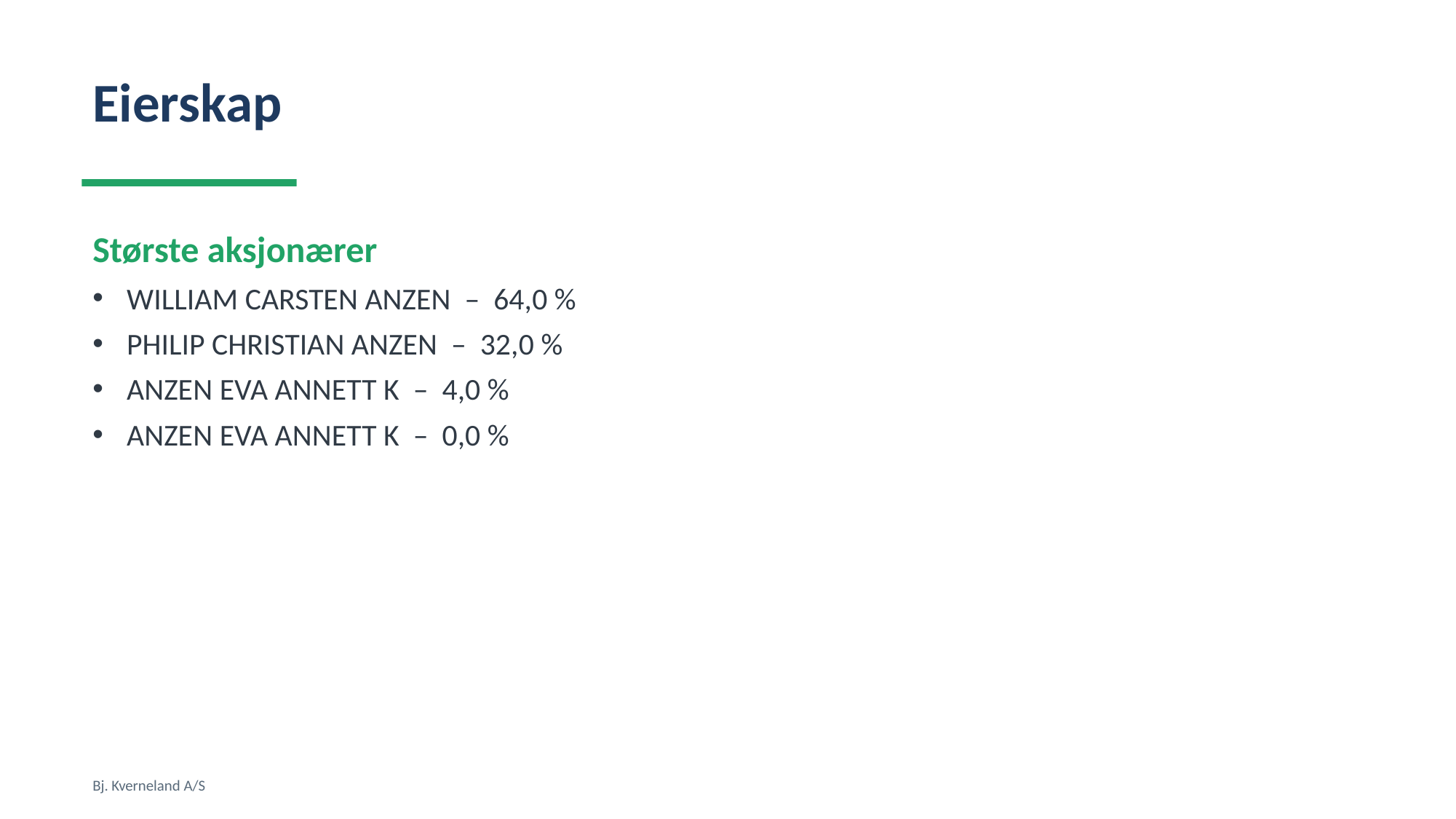

Eierskap

Største aksjonærer
WILLIAM CARSTEN ANZEN  –  64,0 %
PHILIP CHRISTIAN ANZEN  –  32,0 %
ANZEN EVA ANNETT K  –  4,0 %
ANZEN EVA ANNETT K  –  0,0 %
Bj. Kverneland A/S